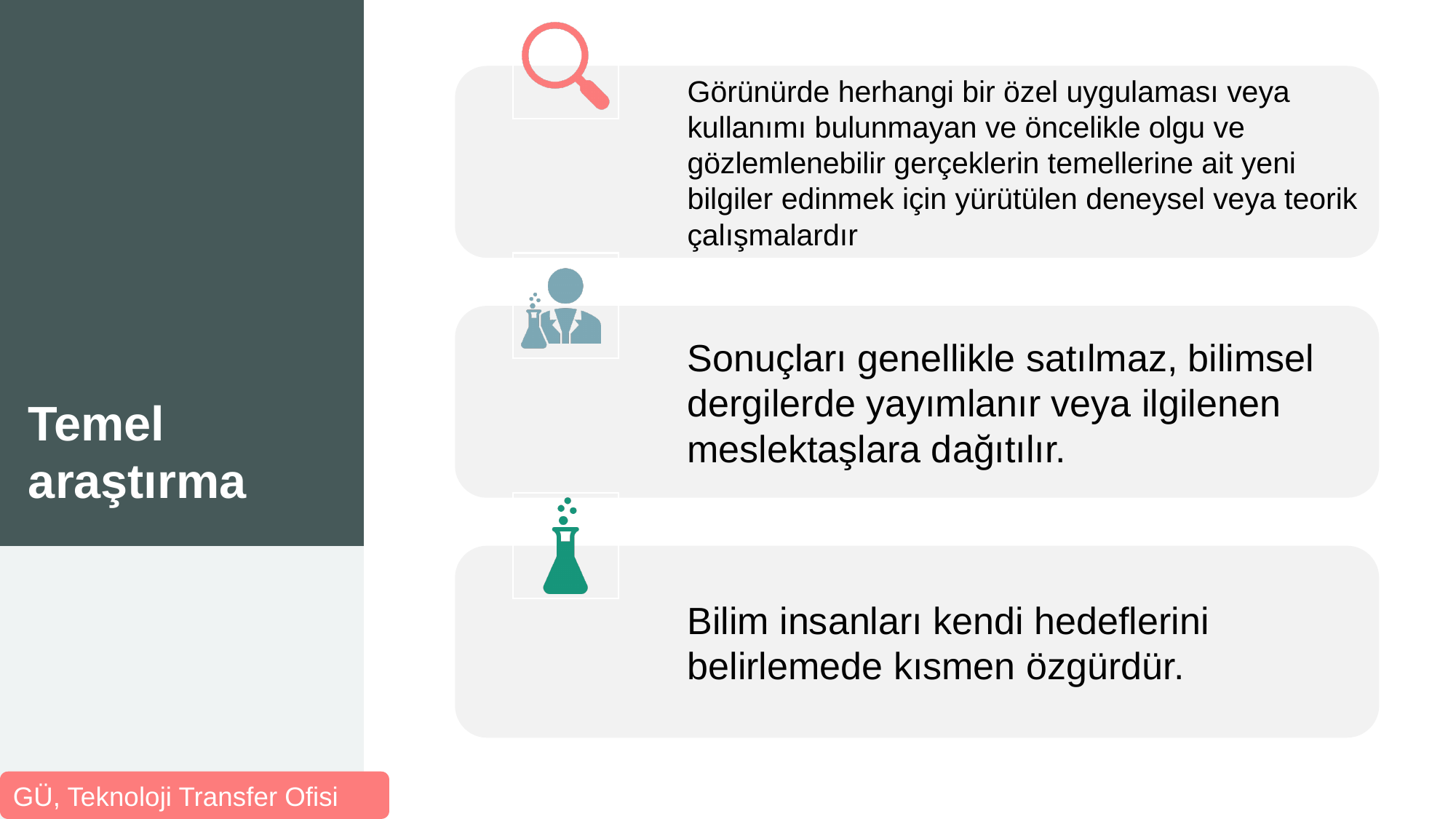

# Temel araştırma
Görünürde herhangi bir özel uygulaması veya kullanımı bulunmayan ve öncelikle olgu ve gözlemlenebilir gerçeklerin temellerine ait yeni bilgiler edinmek için yürütülen deneysel veya teorik çalışmalardır
Sonuçları genellikle satılmaz, bilimsel dergilerde yayımlanır veya ilgilenen meslektaşlara dağıtılır.
Bilim insanları kendi hedeflerini belirlemede kısmen özgürdür.

GÜ, Teknoloji Transfer Ofisi